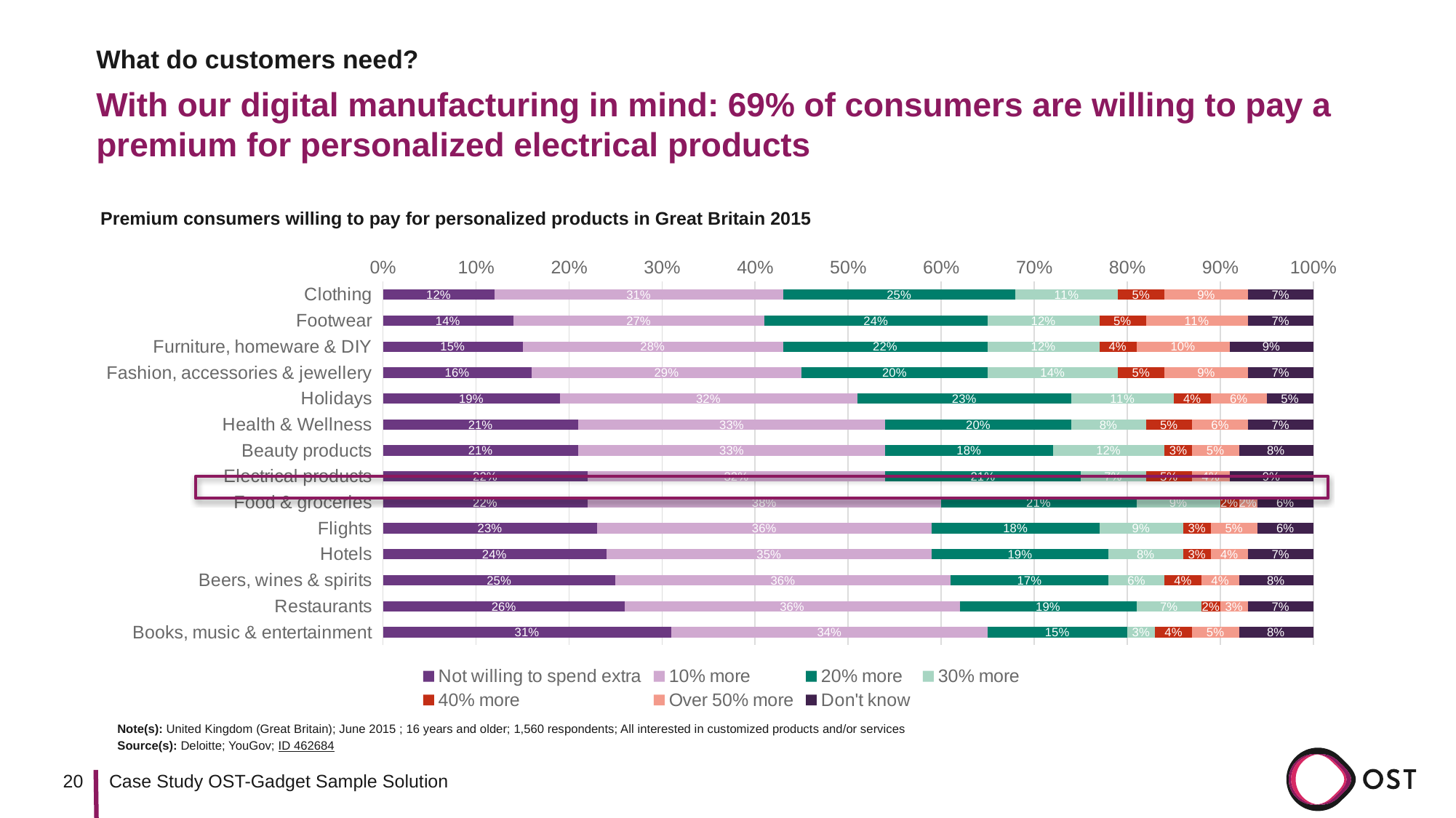

What do customers need?
# With our digital manufacturing in mind: 69% of consumers are willing to pay a premium for personalized electrical products
Premium consumers willing to pay for personalized products in Great Britain 2015

### Chart

| Category | Not willing to spend extra | 10% more | 20% more | 30% more | 40% more | Over 50% more | Don't know |
|---|---|---|---|---|---|---|---|
| Clothing | 0.12 | 0.31 | 0.25 | 0.11 | 0.05 | 0.09 | 0.07 |
| Footwear | 0.14 | 0.27 | 0.24 | 0.12 | 0.05 | 0.11 | 0.07 |
| Furniture, homeware & DIY | 0.15 | 0.28 | 0.22 | 0.12 | 0.04 | 0.1 | 0.09 |
| Fashion, accessories & jewellery | 0.16 | 0.29 | 0.2 | 0.14 | 0.05 | 0.09 | 0.07 |
| Holidays | 0.19 | 0.32 | 0.23 | 0.11 | 0.04 | 0.06 | 0.05 |
| Health & Wellness | 0.21 | 0.33 | 0.2 | 0.08 | 0.05 | 0.06 | 0.07 |
| Beauty products | 0.21 | 0.33 | 0.18 | 0.12 | 0.03 | 0.05 | 0.08 |
| Electrical products | 0.22 | 0.32 | 0.21 | 0.07 | 0.05 | 0.04 | 0.09 |
| Food & groceries | 0.22 | 0.38 | 0.21 | 0.09 | 0.02 | 0.02 | 0.06 |
| Flights | 0.23 | 0.36 | 0.18 | 0.09 | 0.03 | 0.05 | 0.06 |
| Hotels | 0.24 | 0.35 | 0.19 | 0.08 | 0.03 | 0.04 | 0.07 |
| Beers, wines & spirits | 0.25 | 0.36 | 0.17 | 0.06 | 0.04 | 0.04 | 0.08 |
| Restaurants | 0.26 | 0.36 | 0.19 | 0.07 | 0.02 | 0.03 | 0.07 |
| Books, music & entertainment | 0.31 | 0.34 | 0.15 | 0.03 | 0.04 | 0.05 | 0.08 |
Note(s): United Kingdom (Great Britain); June 2015 ; 16 years and older; 1,560 respondents; All interested in customized products and/or services
Source(s): Deloitte; YouGov; ID 462684
20
Case Study OST-Gadget Sample Solution